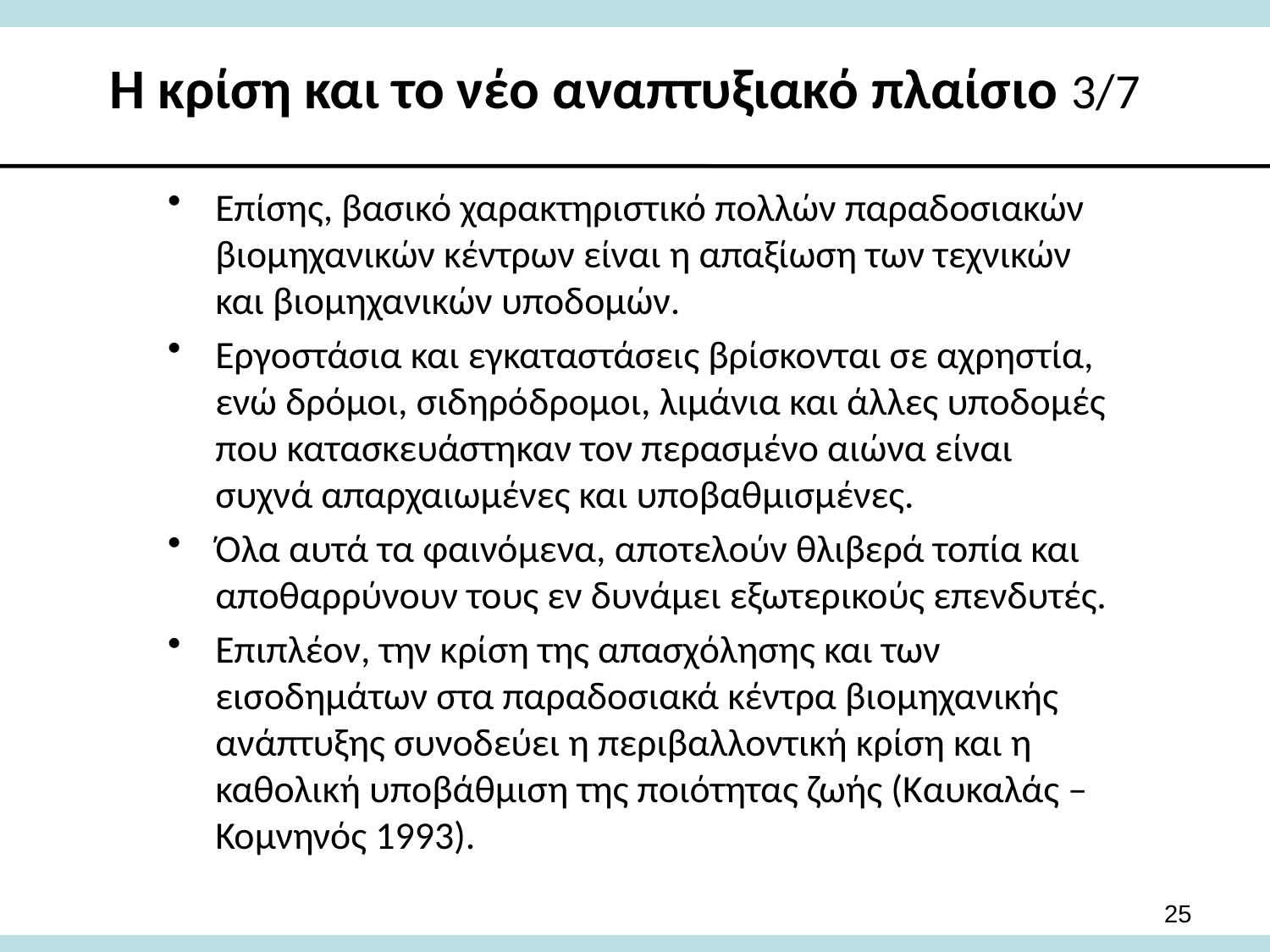

# Η κρίση και το νέο αναπτυξιακό πλαίσιο 3/7
Επίσης, βασικό χαρακτηριστικό πολλών παραδοσιακών βιομηχανικών κέντρων είναι η απαξίωση των τεχνικών και βιομηχανικών υποδομών.
Εργοστάσια και εγκαταστάσεις βρίσκονται σε αχρηστία, ενώ δρόμοι, σιδηρόδρομοι, λιμάνια και άλλες υποδομές που κατασκευάστηκαν τον περασμένο αιώνα είναι συχνά απαρχαιωμένες και υποβαθμισμένες.
Όλα αυτά τα φαινόμενα, αποτελούν θλιβερά τοπία και αποθαρρύνουν τους εν δυνάμει εξωτερικούς επενδυτές.
Επιπλέον, την κρίση της απασχόλησης και των εισοδημάτων στα παραδοσιακά κέντρα βιομηχανικής ανάπτυξης συνοδεύει η περιβαλλοντική κρίση και η καθολική υποβάθμιση της ποιότητας ζωής (Καυκαλάς – Κομνηνός 1993).

25